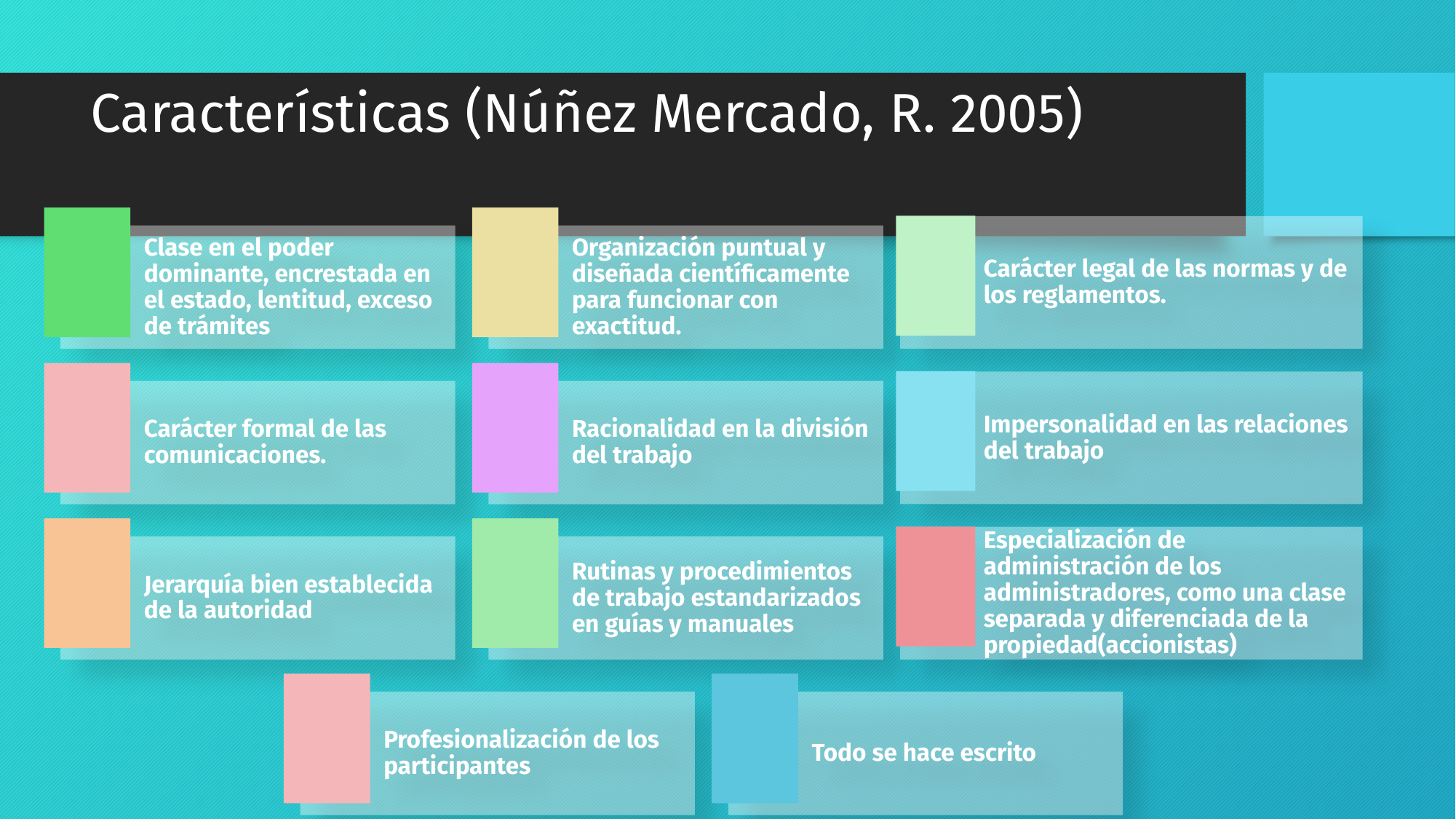

# Características (Núñez Mercado, R. 2005)
Clase en el poder dominante, encrestada en el estado, lentitud, exceso de trámites
Organización puntual y diseñada científicamente para funcionar con exactitud.
Carácter legal de las normas y de los reglamentos.
Carácter formal de las comunicaciones.
Racionalidad en la división del trabajo
Impersonalidad en las relaciones del trabajo
Jerarquía bien establecida de la autoridad
Rutinas y procedimientos de trabajo estandarizados en guías y manuales
Especialización de administración de los administradores, como una clase separada y diferenciada de la propiedad(accionistas)
Profesionalización de los participantes
Todo se hace escrito